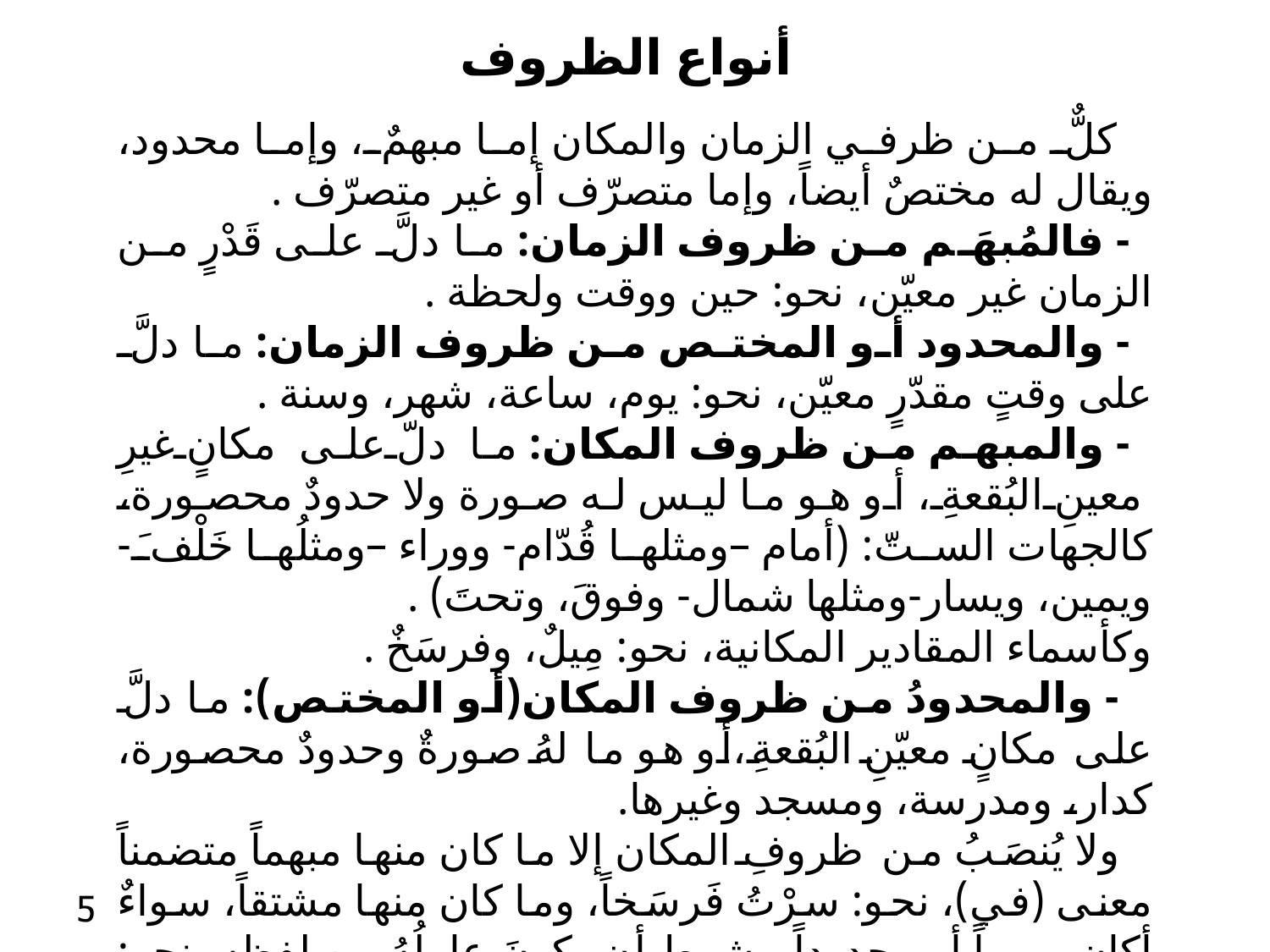

أنواع الظروف
   كلٌّ من ظرفي الزمان والمكان إما مبهمٌ، وإما محدود، ويقال له مختصٌ أيضاً، وإما متصرّف أو غير متصرّف .
  - فالمُبهَم من ظروف الزمان: ما دلَّ على قَدْرٍ من الزمان غير معيّن، نحو: حين ووقت ولحظة .
  - والمحدود أو المختص من ظروف الزمان: ما دلَّ على وقتٍ مقدّرٍ معيّن، نحو: يوم، ساعة، شهر، وسنة .
  - والمبهم من ظروف المكان: ما دلّ على مكانٍ غيرِ معينِ البُقعةِ، أو هو ما ليس له صورة ولا حدودٌ محصورة، كالجهات الستّ: (أمام –ومثلها قُدّام- ووراء –ومثلُها خَلْفَ- ويمين، ويسار-ومثلها شمال- وفوقَ، وتحتَ) .
وكأسماء المقادير المكانية، نحو: مِيلٌ، وفرسَخٌ .
   - والمحدودُ من ظروف المكان(أو المختص): ما دلَّ على مكانٍ معيّنِ البُقعةِ،أو هو ما لهُ صورةٌ وحدودٌ محصورة، كدار، ومدرسة، ومسجد وغيرها.
   ولا يُنصَبُ من ظروفِ المكان إلا ما كان منها مبهماً متضمناً معنى (في)، نحو: سرْتُ فَرسَخاً، وما كان منها مشتقاً، سواءٌ أكان مبهماً أو محدوداً، بشرط أن يكونَ عاملُهُ من لفظِهِ، نحو: جلست مجلسَ زيد، فالمجلس مشتقٌ من الجلوس، الذي هو مصدر لعامله وهو جلستُ .

5